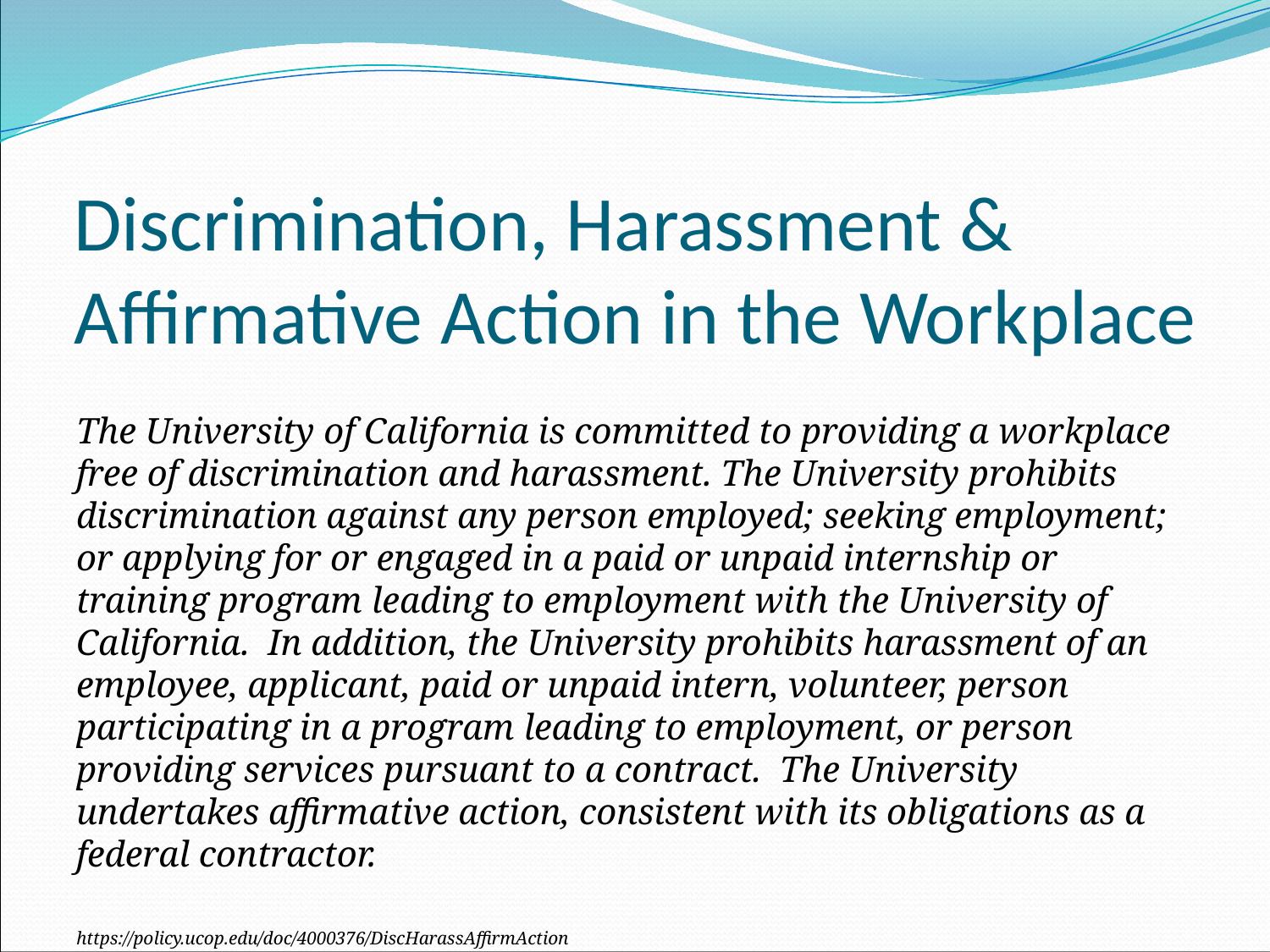

# Discrimination, Harassment & Affirmative Action in the Workplace
The University of California is committed to providing a workplace free of discrimination and harassment. The University prohibits discrimination against any person employed; seeking employment; or applying for or engaged in a paid or unpaid internship or training program leading to employment with the University of California.  In addition, the University prohibits harassment of an employee, applicant, paid or unpaid intern, volunteer, person participating in a program leading to employment, or person providing services pursuant to a contract.  The University undertakes affirmative action, consistent with its obligations as a federal contractor.

https://policy.ucop.edu/doc/4000376/DiscHarassAffirmAction